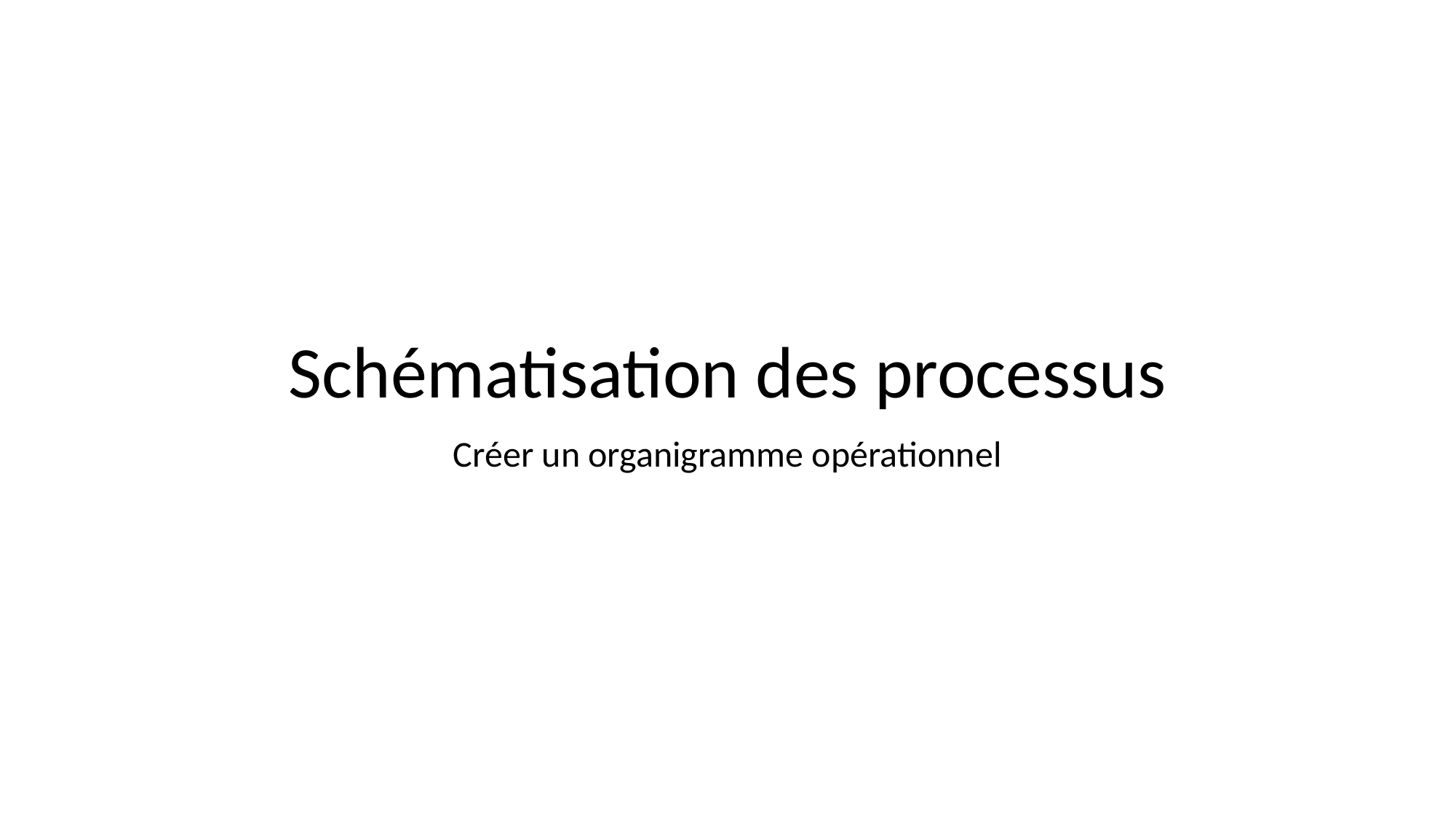

# Schématisation des processus
Créer un organigramme opérationnel